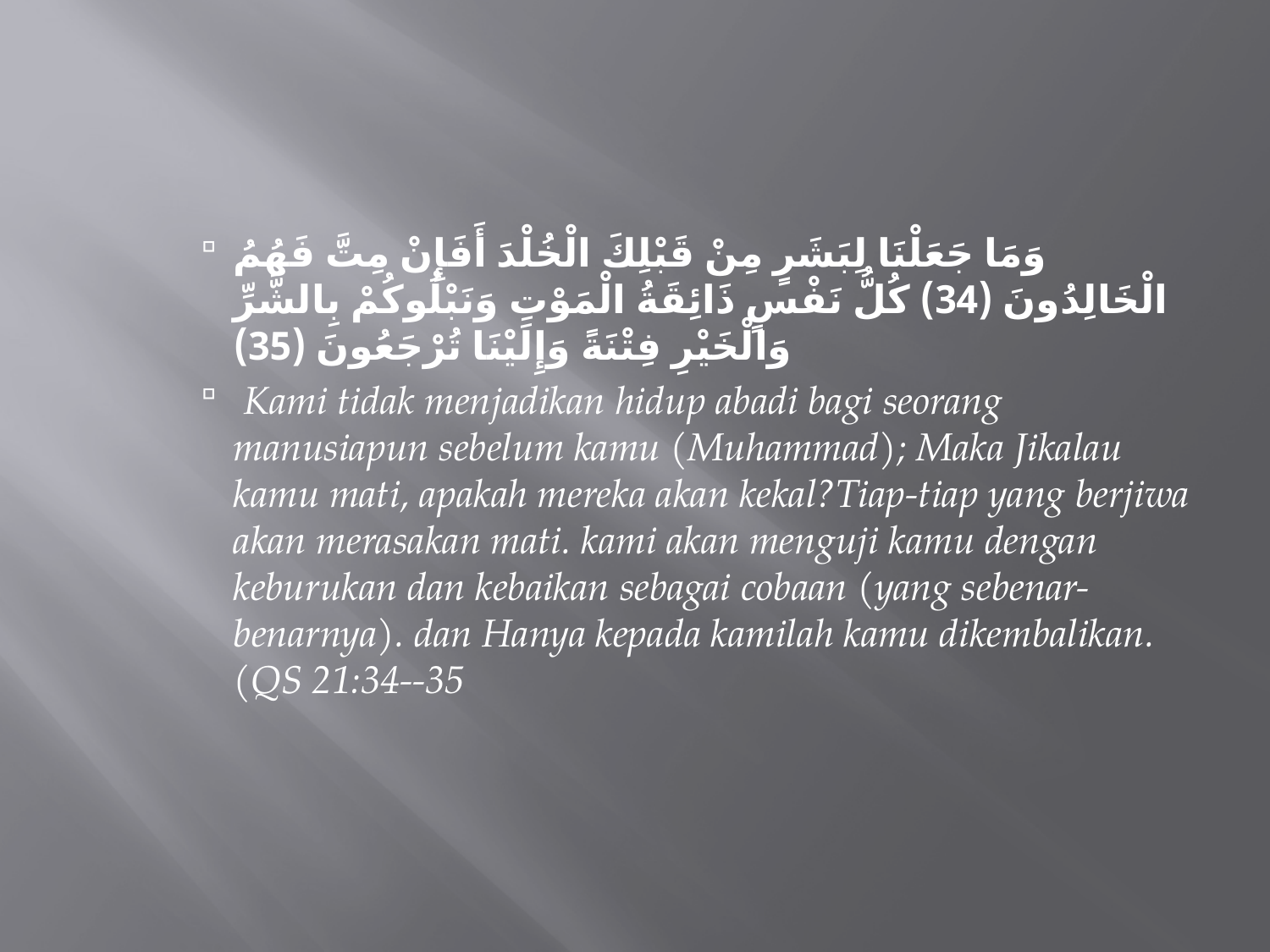

#
وَمَا جَعَلْنَا لِبَشَرٍ مِنْ قَبْلِكَ الْخُلْدَ أَفَإِنْ مِتَّ فَهُمُ الْخَالِدُونَ (34) كُلُّ نَفْسٍ ذَائِقَةُ الْمَوْتِ وَنَبْلُوكُمْ بِالشَّرِّ وَالْخَيْرِ فِتْنَةً وَإِلَيْنَا تُرْجَعُونَ (35)
 Kami tidak menjadikan hidup abadi bagi seorang manusiapun sebelum kamu (Muhammad); Maka Jikalau kamu mati, apakah mereka akan kekal?Tiap-tiap yang berjiwa akan merasakan mati. kami akan menguji kamu dengan keburukan dan kebaikan sebagai cobaan (yang sebenar-benarnya). dan Hanya kepada kamilah kamu dikembalikan. (QS 21:34--35